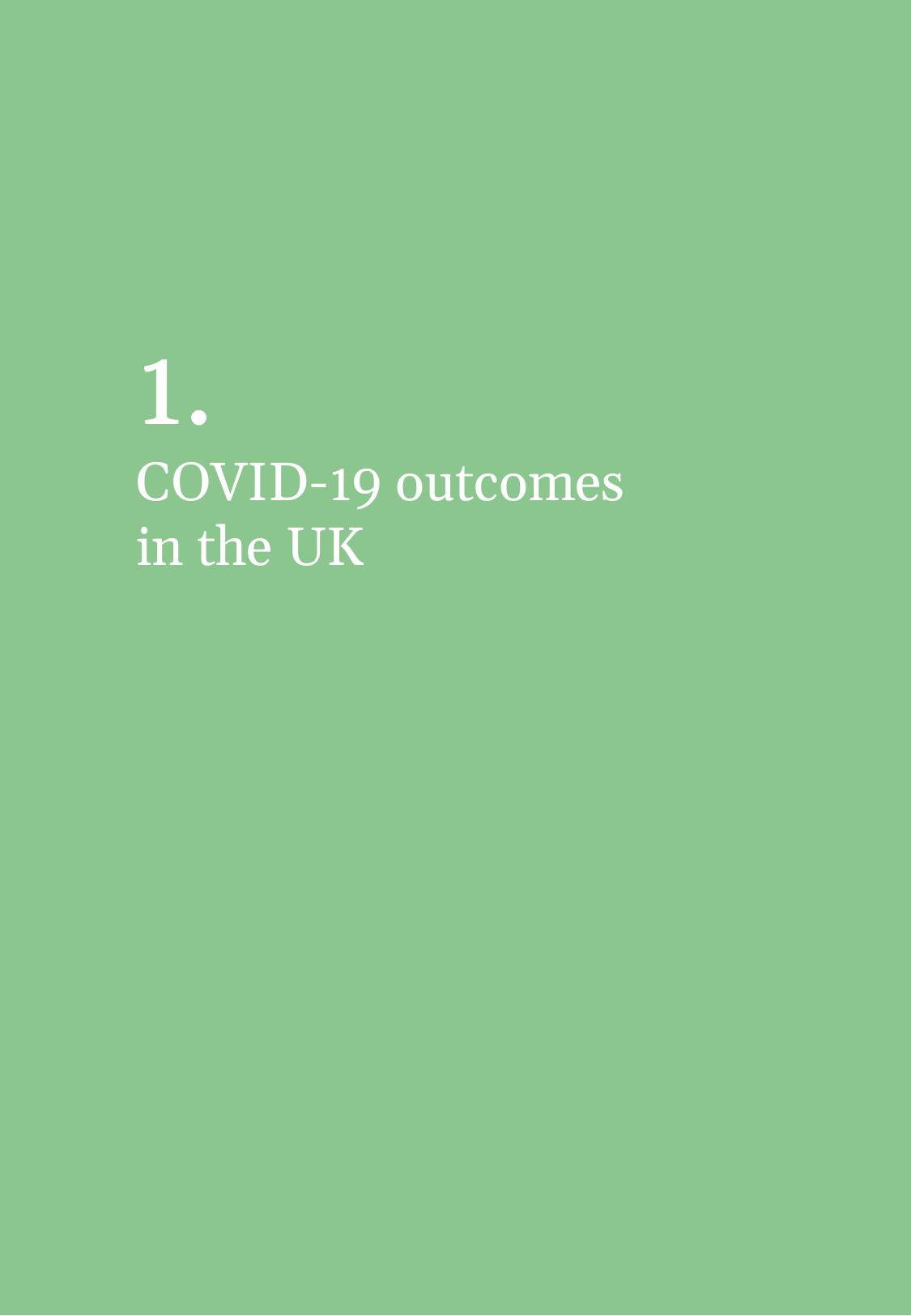

# 1. COVID-19 outcomes in the UK